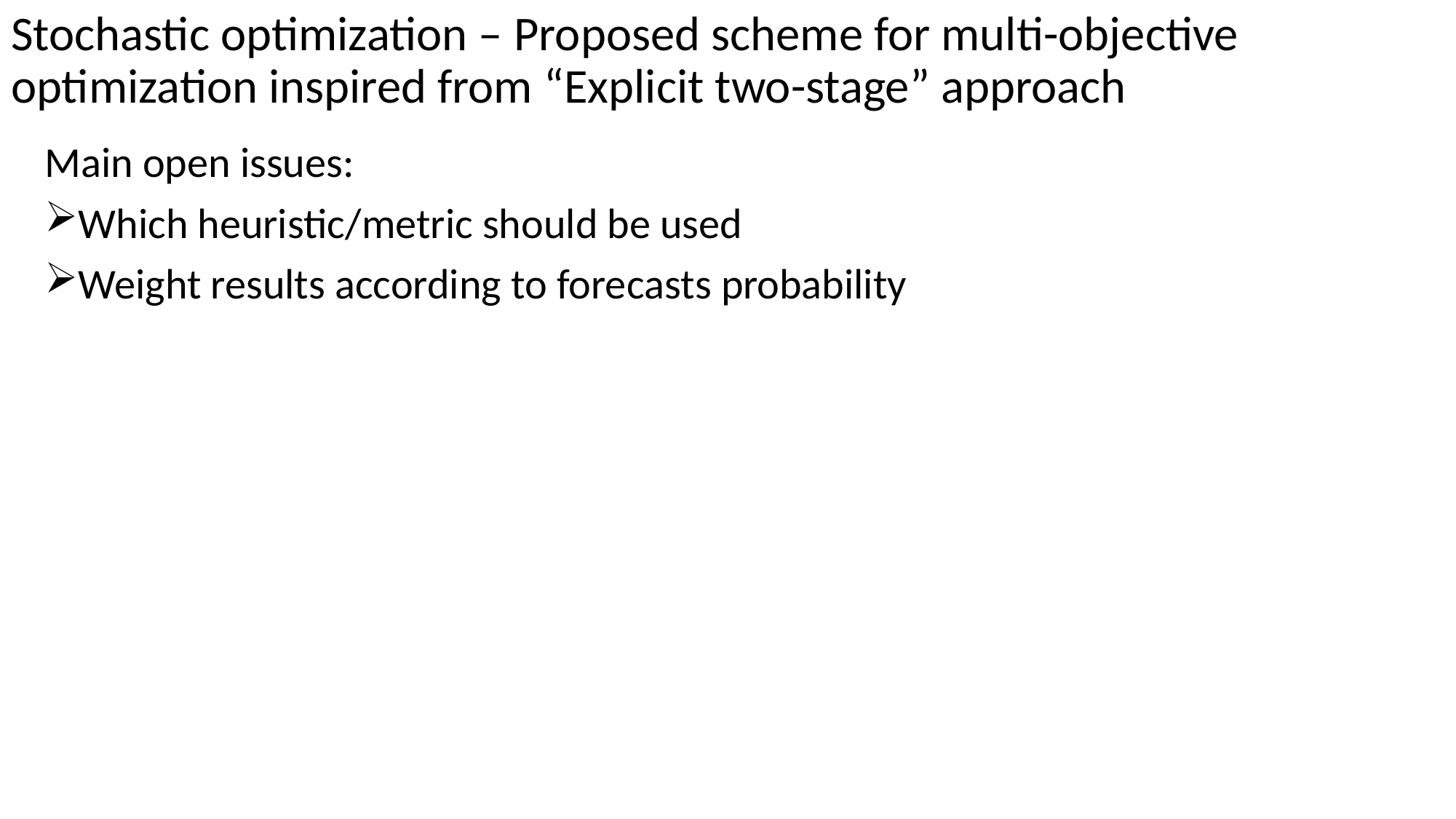

# Stochastic optimization – Proposed scheme for multi-objective optimization inspired from “Explicit two-stage” approach
Main open issues:
Which heuristic/metric should be used
Weight results according to forecasts probability